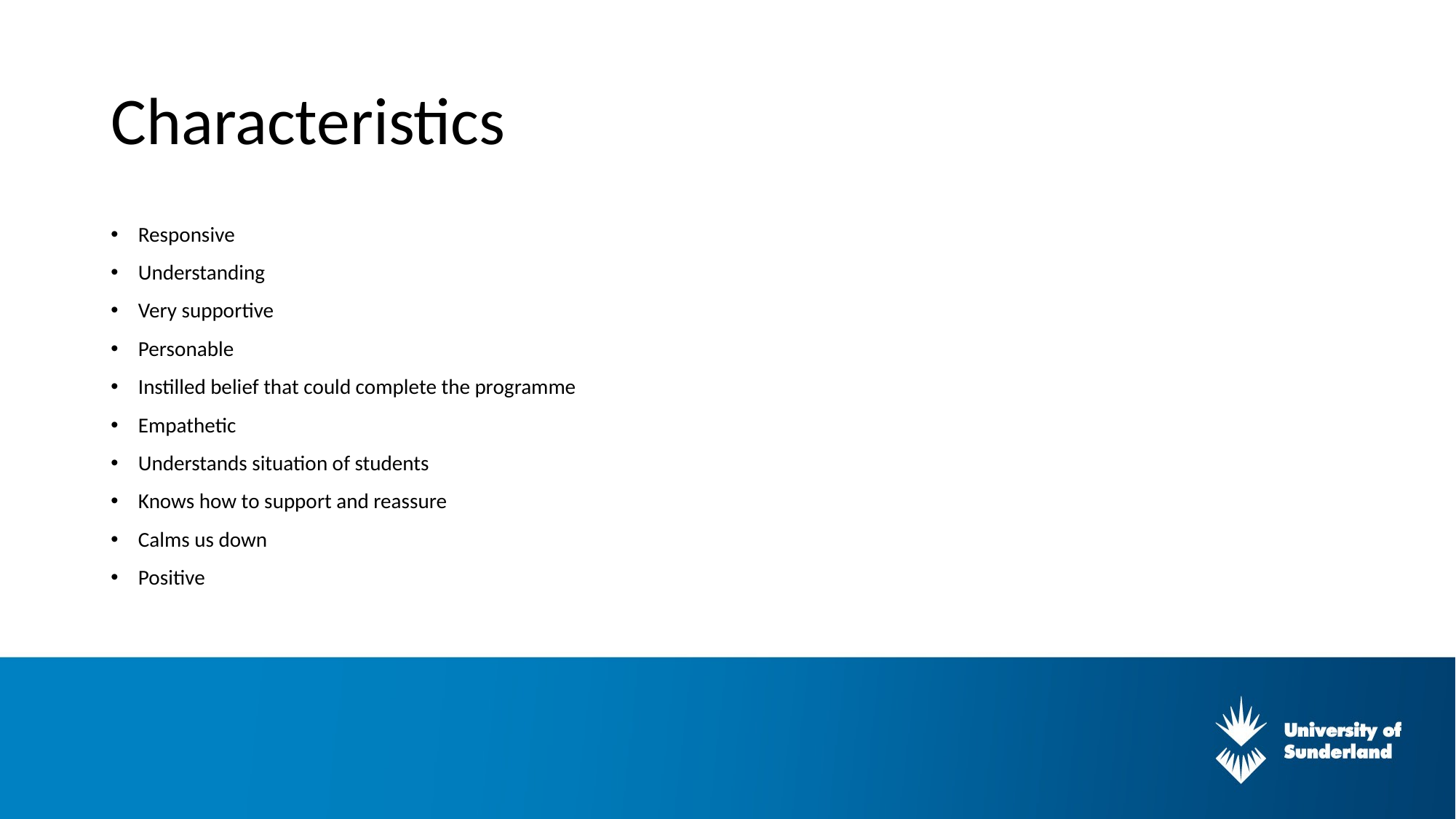

# Characteristics
Responsive
Understanding
Very supportive
Personable
Instilled belief that could complete the programme
Empathetic
Understands situation of students
Knows how to support and reassure
Calms us down
Positive